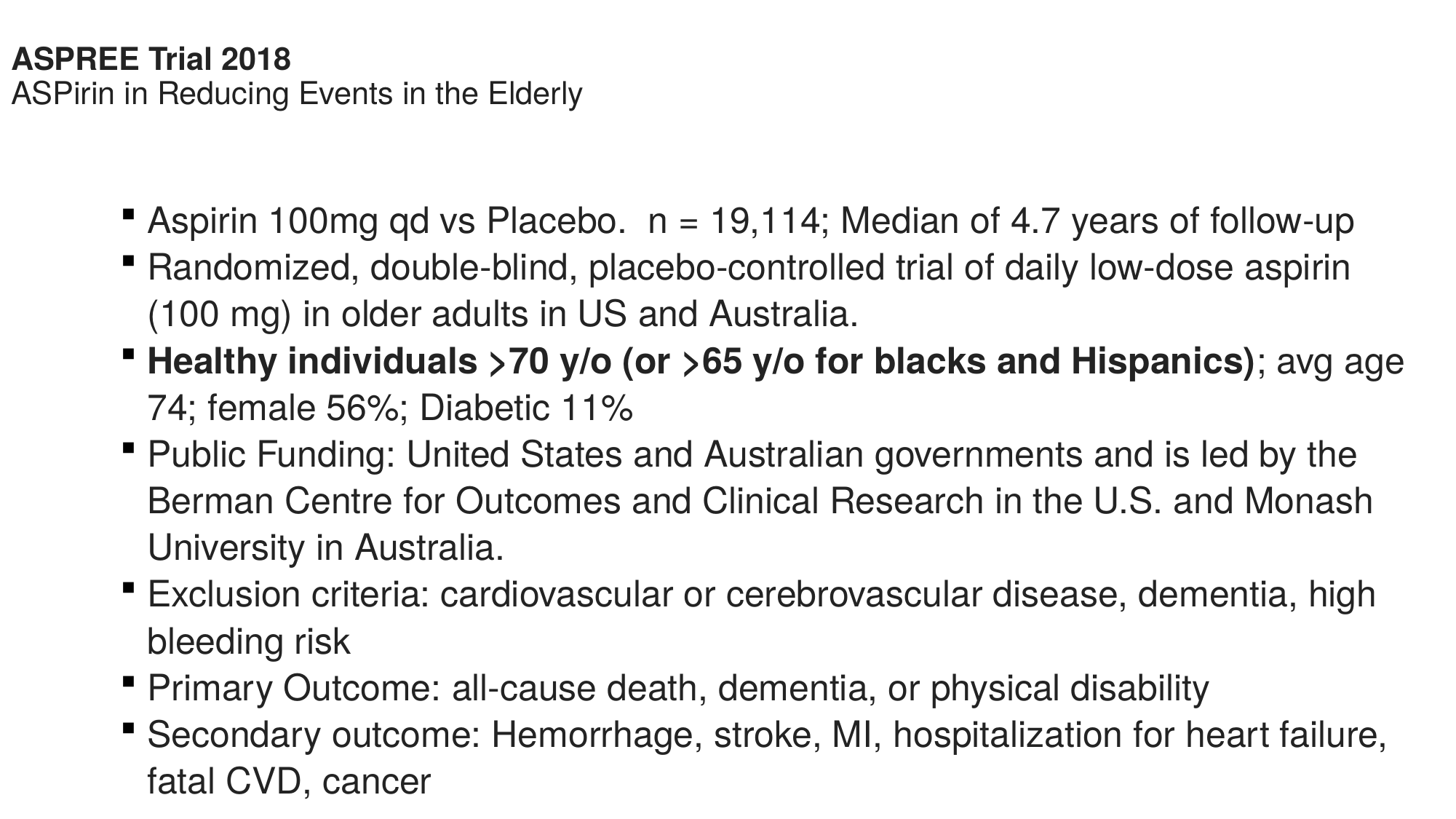

# ASPREE Trial 2018 ASPirin in Reducing Events in the Elderly
Aspirin 100mg qd vs Placebo.  n = 19,114; Median of 4.7 years of follow-up
Randomized, double-blind, placebo-controlled trial of daily low-dose aspirin (100 mg) in older adults in US and Australia.
Healthy individuals >70 y/o (or >65 y/o for blacks and Hispanics); avg age 74; female 56%; Diabetic 11%
Public Funding: United States and Australian governments and is led by the Berman Centre for Outcomes and Clinical Research in the U.S. and Monash University in Australia.
Exclusion criteria: cardiovascular or cerebrovascular disease, dementia, high bleeding risk
Primary Outcome: all-cause death, dementia, or physical disability
Secondary outcome: Hemorrhage, stroke, MI, hospitalization for heart failure, fatal CVD, cancer